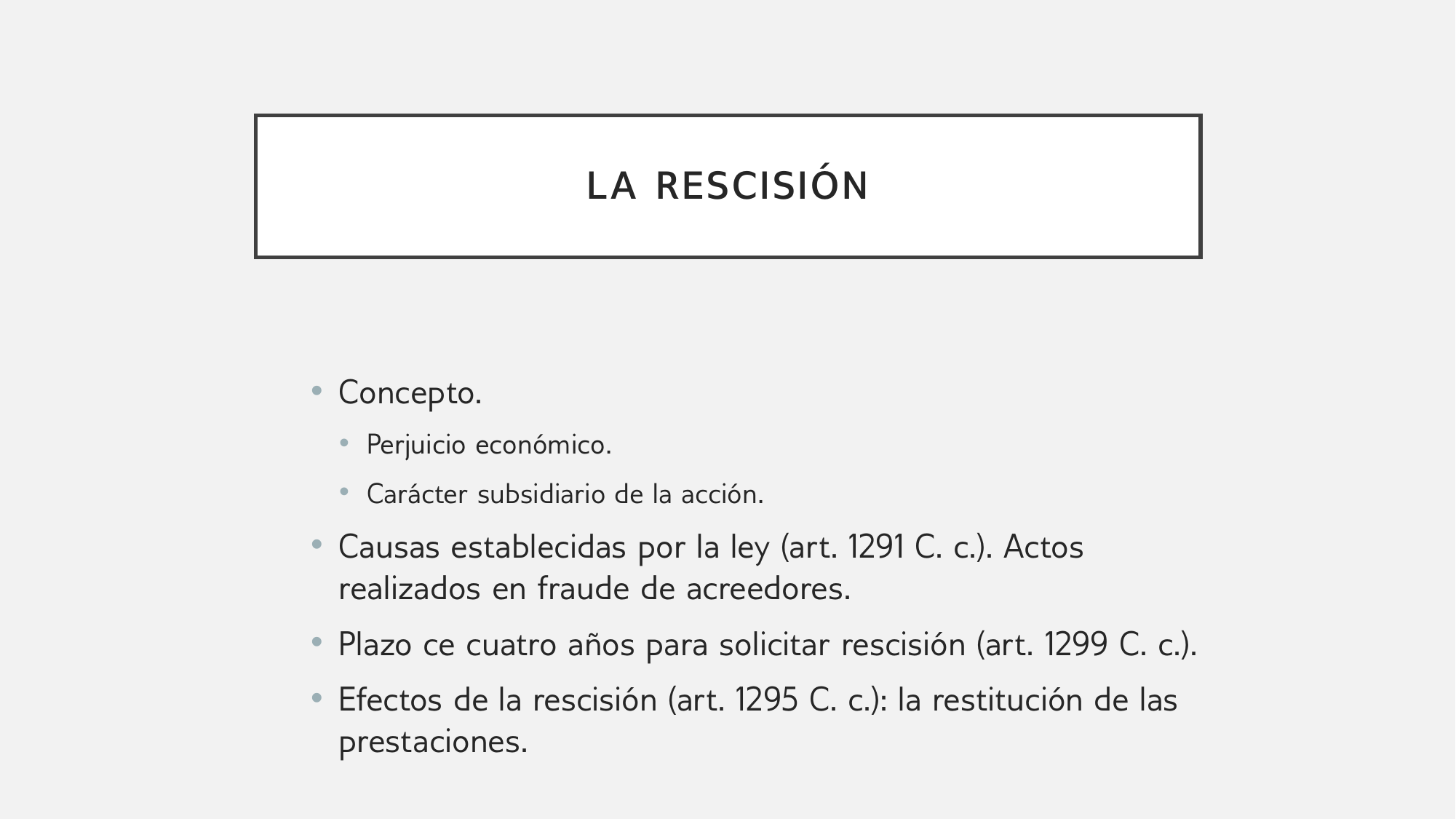

# LA RESCISIÓN

Concepto.
Perjuicio económico.
Carácter subsidiario de la acción.
Causas establecidas por la ley (art. 1291 C. c.). Actos realizados en fraude de acreedores.
Plazo ce cuatro años para solicitar rescisión (art. 1299 C. c.).
Efectos de la rescisión (art. 1295 C. c.): la restitución de las prestaciones.